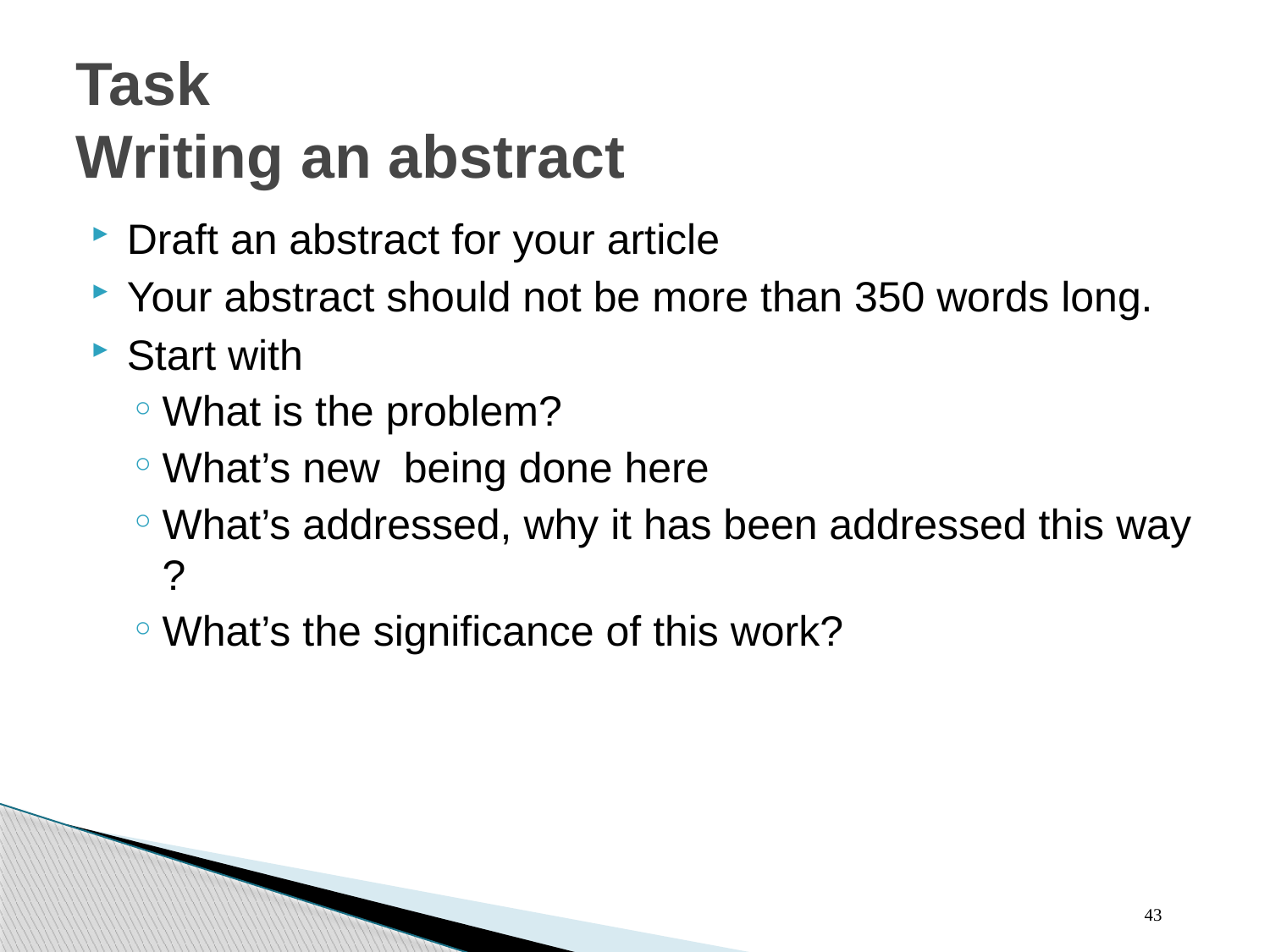

Task
Writing an abstract
Draft an abstract for your article
Your abstract should not be more than 350 words long.
Start with
What is the problem?
What’s new  being done here
What’s addressed, why it has been addressed this way ?
What’s the significance of this work?
43